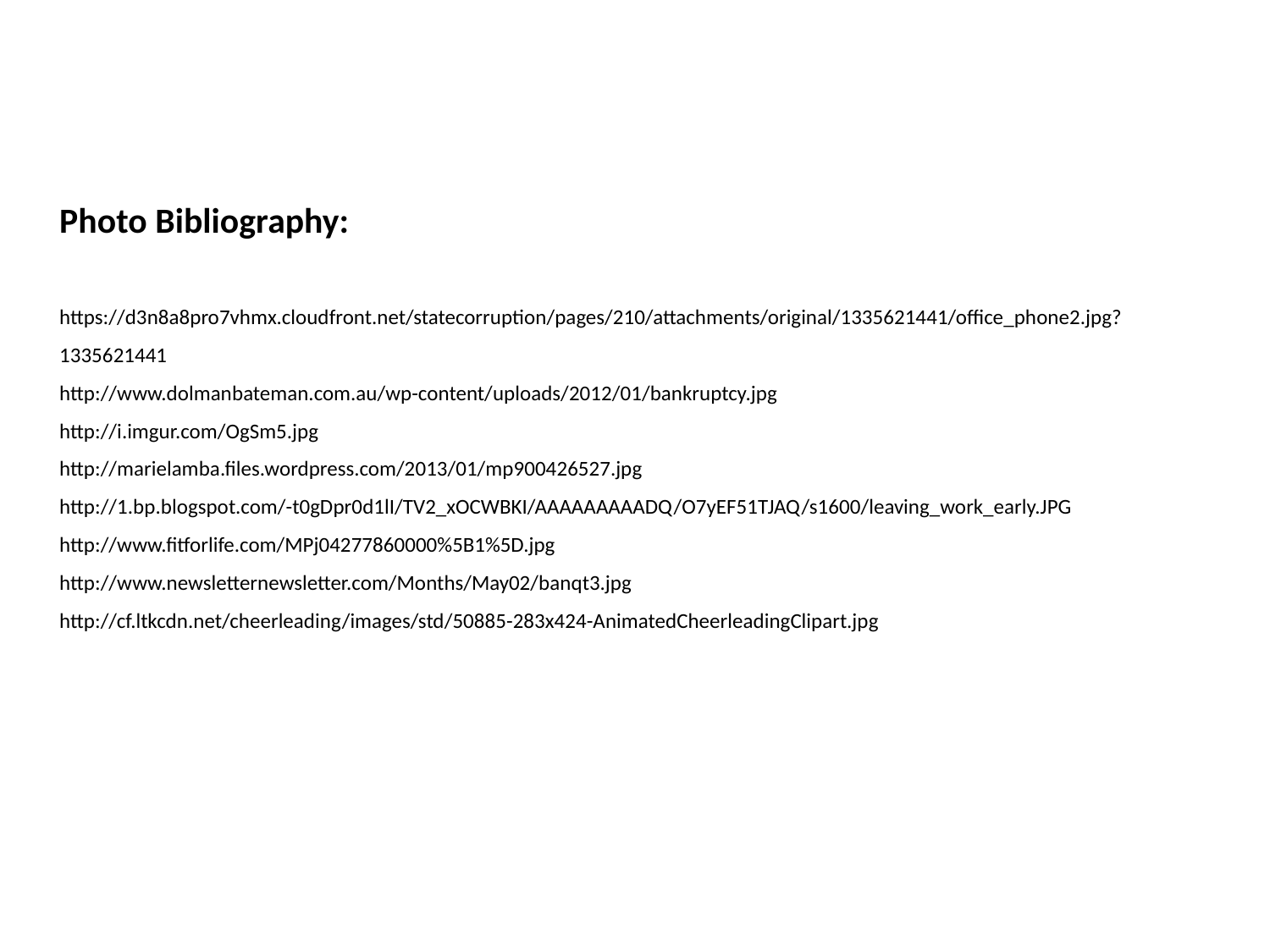

# Photo Bibliography: https://d3n8a8pro7vhmx.cloudfront.net/statecorruption/pages/210/attachments/original/1335621441/office_phone2.jpg?1335621441 http://www.dolmanbateman.com.au/wp-content/uploads/2012/01/bankruptcy.jpg http://i.imgur.com/OgSm5.jpg http://marielamba.files.wordpress.com/2013/01/mp900426527.jpg http://1.bp.blogspot.com/-t0gDpr0d1lI/TV2_xOCWBKI/AAAAAAAAADQ/O7yEF51TJAQ/s1600/leaving_work_early.JPG http://www.fitforlife.com/MPj04277860000%5B1%5D.jpg http://www.newsletternewsletter.com/Months/May02/banqt3.jpg http://cf.ltkcdn.net/cheerleading/images/std/50885-283x424-AnimatedCheerleadingClipart.jpg